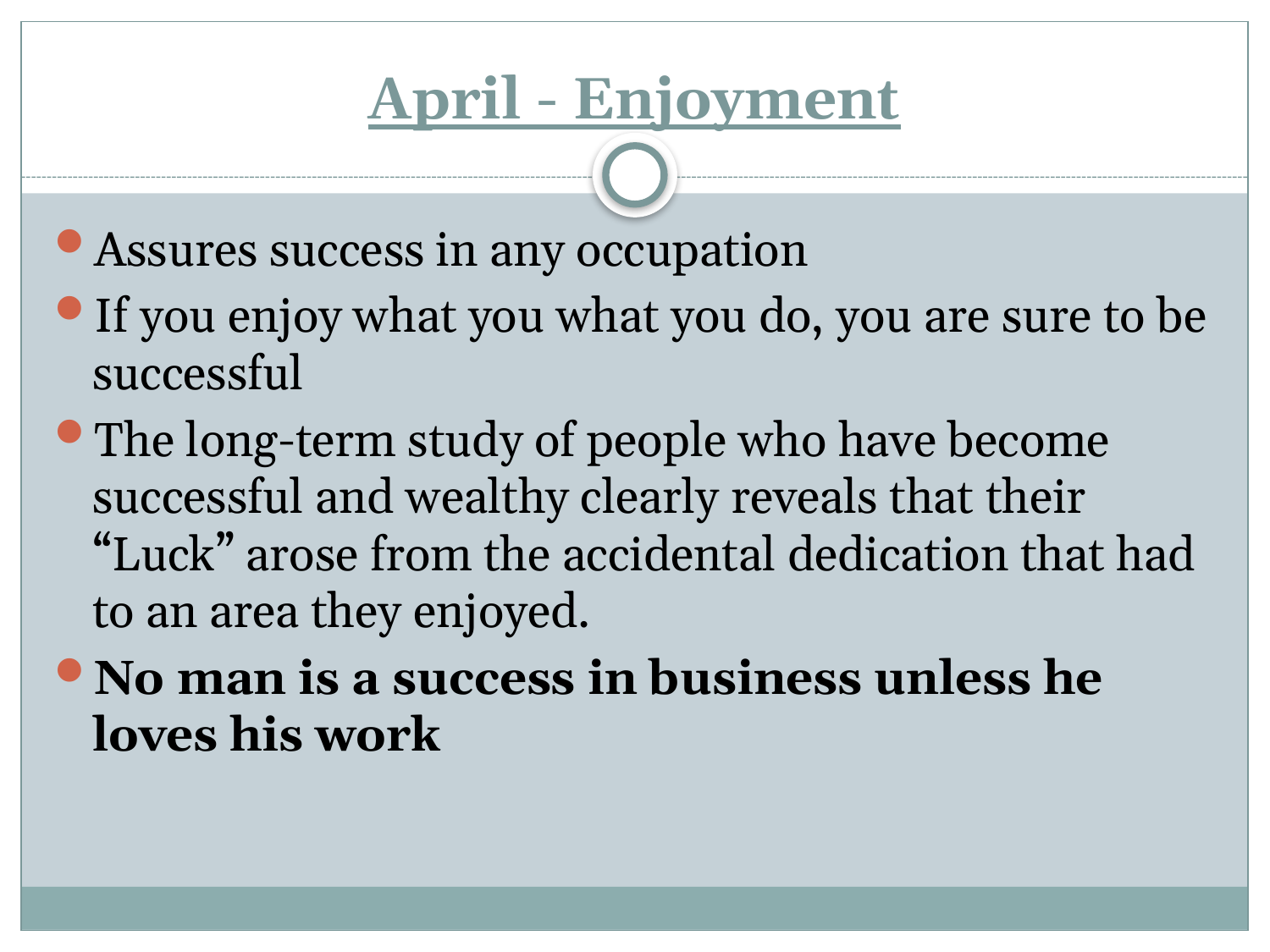

# April - Enjoyment
Assures success in any occupation
If you enjoy what you what you do, you are sure to be successful
The long-term study of people who have become successful and wealthy clearly reveals that their “Luck” arose from the accidental dedication that had to an area they enjoyed.
No man is a success in business unless he loves his work